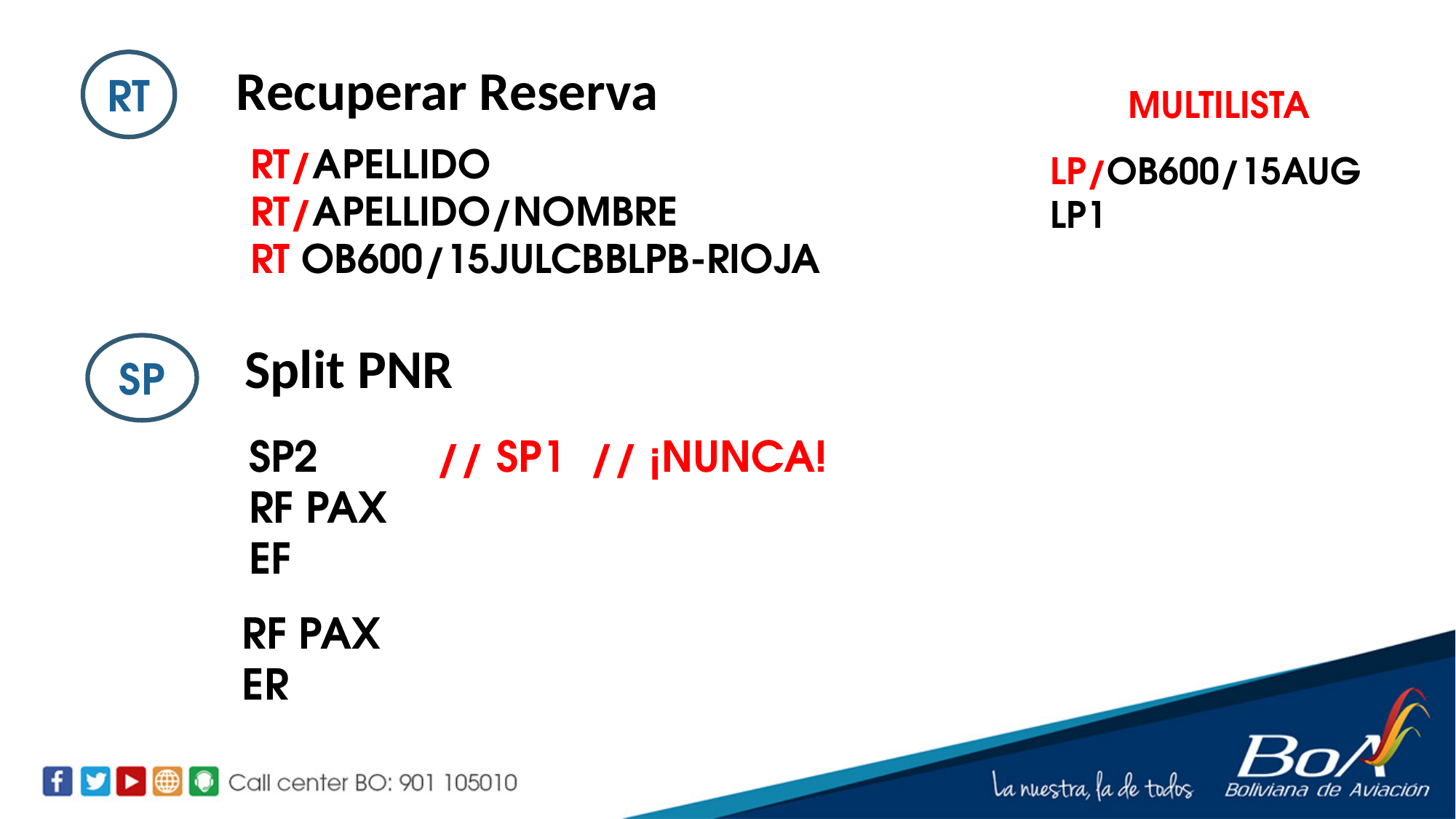

Recuperar Reserva
RT
MULTILISTA
RT/APELLIDO
RT/APELLIDO/NOMBRE
RT OB600/15JULCBBLPB-RIOJA
LP/OB600/15AUG
LP1
Split PNR
SP
SP2          // SP1  // ¡NUNCA!
RF PAX
EF
RF PAX
ER